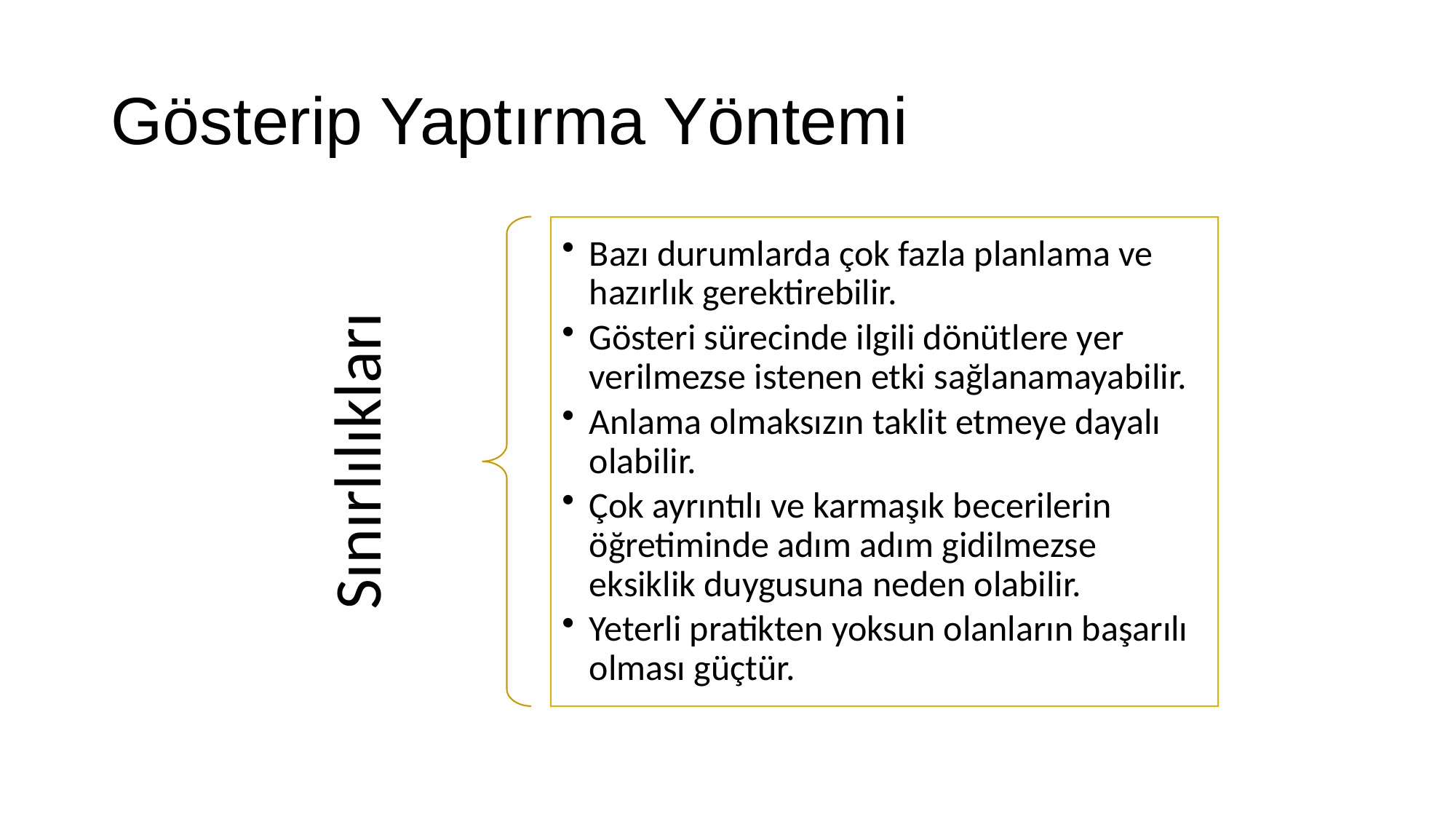

# Gösterip Yaptırma Yöntemi
Sınırlılıkları
Bazı durumlarda çok fazla planlama ve hazırlık gerektirebilir.
Gösteri sürecinde ilgili dönütlere yer verilmezse istenen etki sağlanamayabilir.
Anlama olmaksızın taklit etmeye dayalı olabilir.
Çok ayrıntılı ve karmaşık becerilerin öğretiminde adım adım gidilmezse eksiklik duygusuna neden olabilir.
Yeterli pratikten yoksun olanların başarılı olması güçtür.